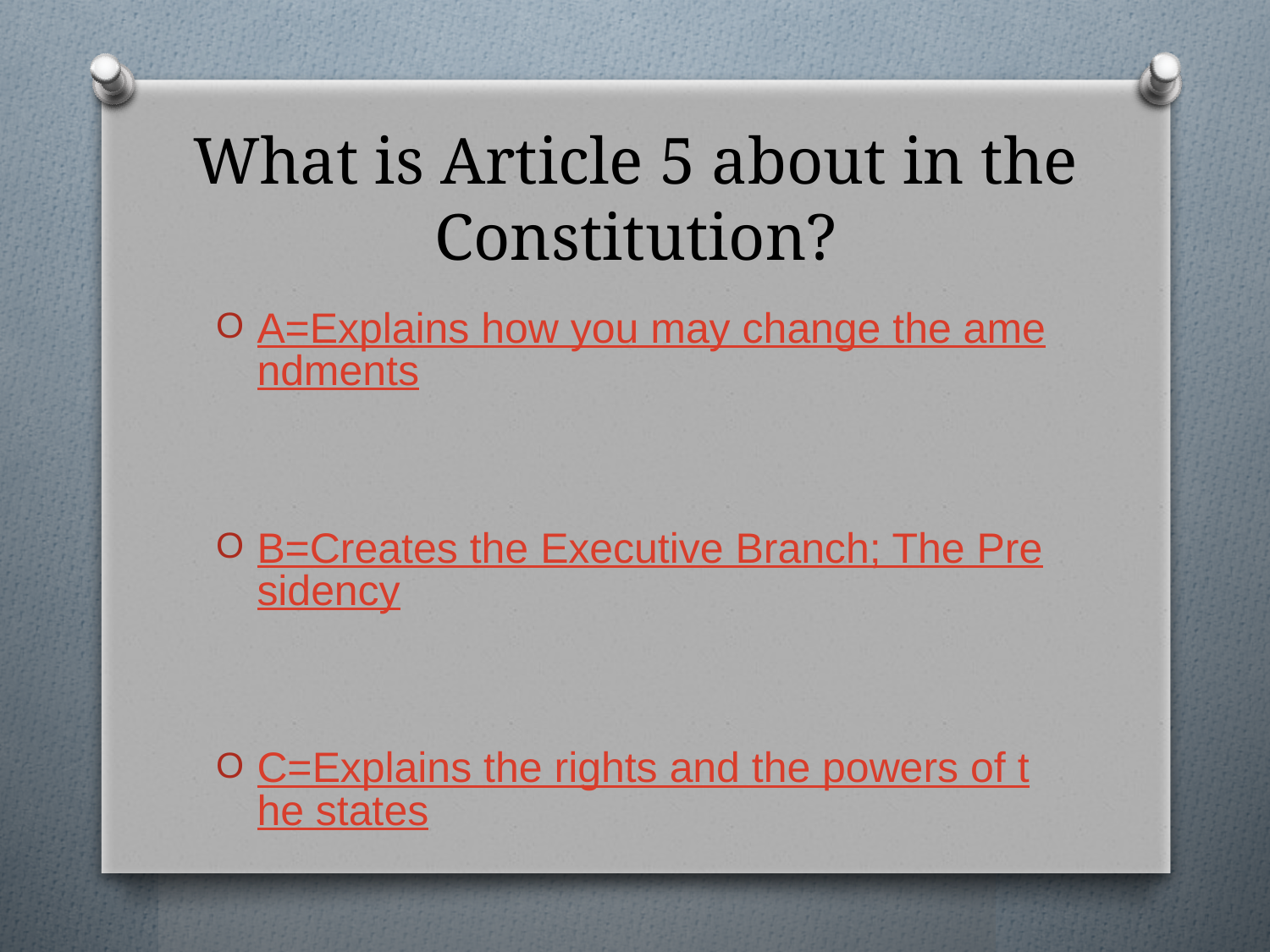

# What is Article 5 about in the Constitution?
A=Explains how you may change the amendments

B=Creates the Executive Branch; The Presidency

C=Explains the rights and the powers of the states